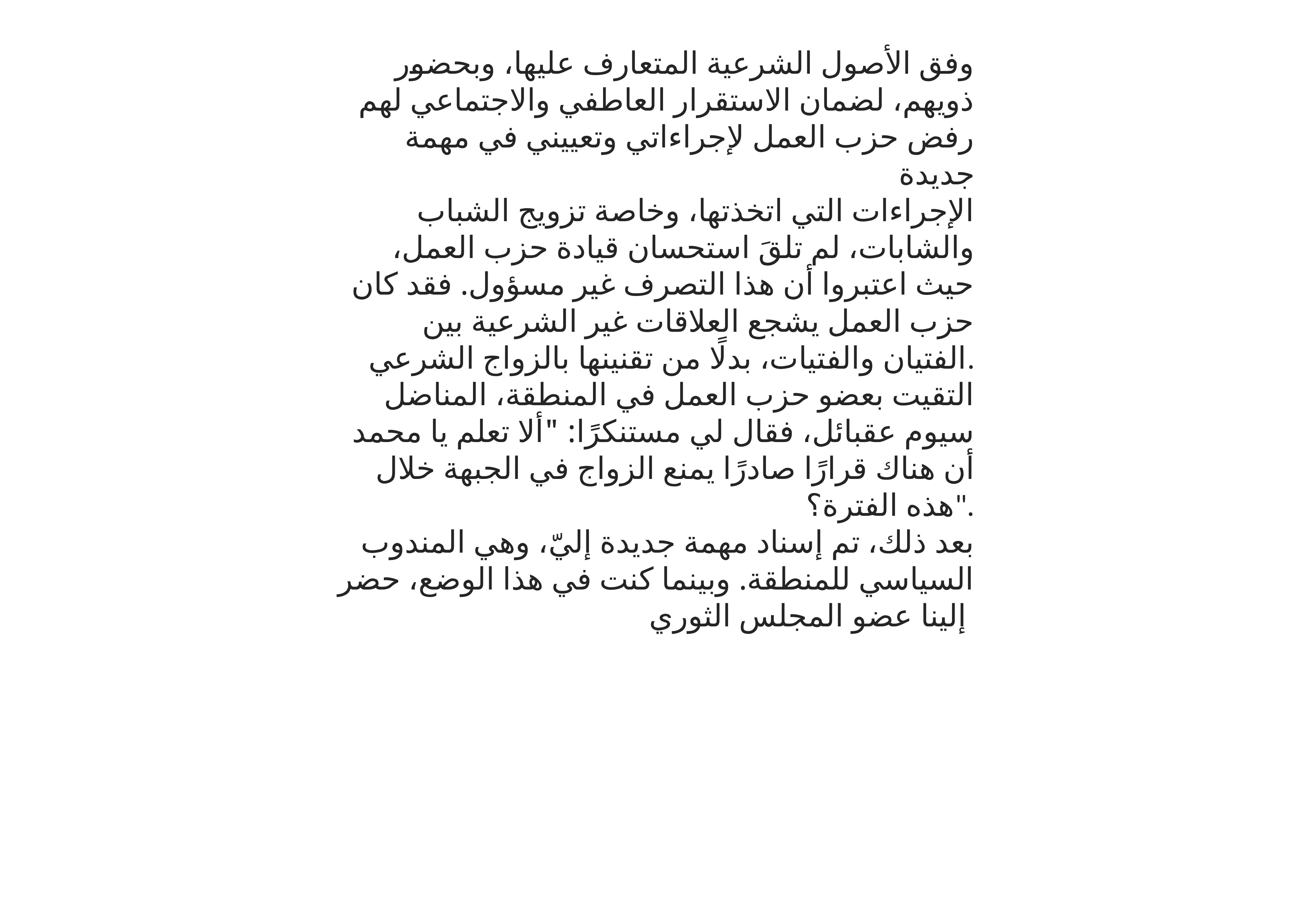

وفق الأصول الشرعية المتعارف عليها، وبحضور ذويهم، لضمان الاستقرار العاطفي والاجتماعي لهم
رفض حزب العمل لإجراءاتي وتعييني في مهمة جديدة
الإجراءات التي اتخذتها، وخاصة تزويج الشباب والشابات، لم تلقَ استحسان قيادة حزب العمل، حيث اعتبروا أن هذا التصرف غير مسؤول. فقد كان حزب العمل يشجع العلاقات غير الشرعية بين الفتيان والفتيات، بدلًا من تقنينها بالزواج الشرعي.
التقيت بعضو حزب العمل في المنطقة، المناضل سيوم عقبائل، فقال لي مستنكرًا: "ألا تعلم يا محمد أن هناك قرارًا صادرًا يمنع الزواج في الجبهة خلال هذه الفترة؟".
بعد ذلك، تم إسناد مهمة جديدة إليّ، وهي المندوب السياسي للمنطقة. وبينما كنت في هذا الوضع، حضر إلينا عضو المجلس الثوري